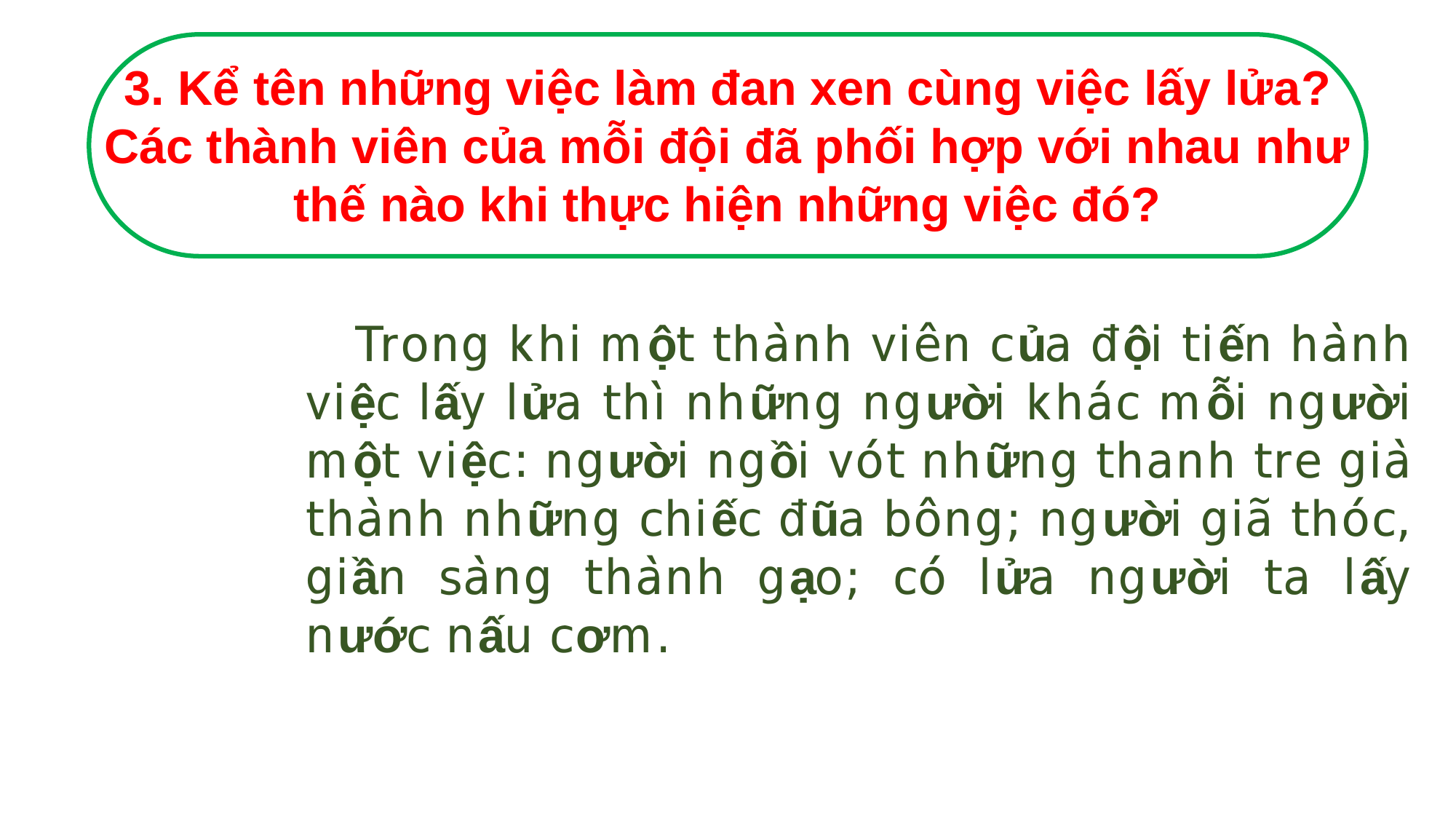

3. Kể tên những việc làm đan xen cùng việc lấy lửa? Các thành viên của mỗi đội đã phối hợp với nhau như thế nào khi thực hiện những việc đó?
   Trong khi một thành viên của đội tiến hành việc lấy lửa thì những người khác mỗi người một việc: người ngồi vót những thanh tre già thành những chiếc đũa bông; người giã thóc, giần sàng thành gạo; có lửa người ta lấy nước nấu cơm.